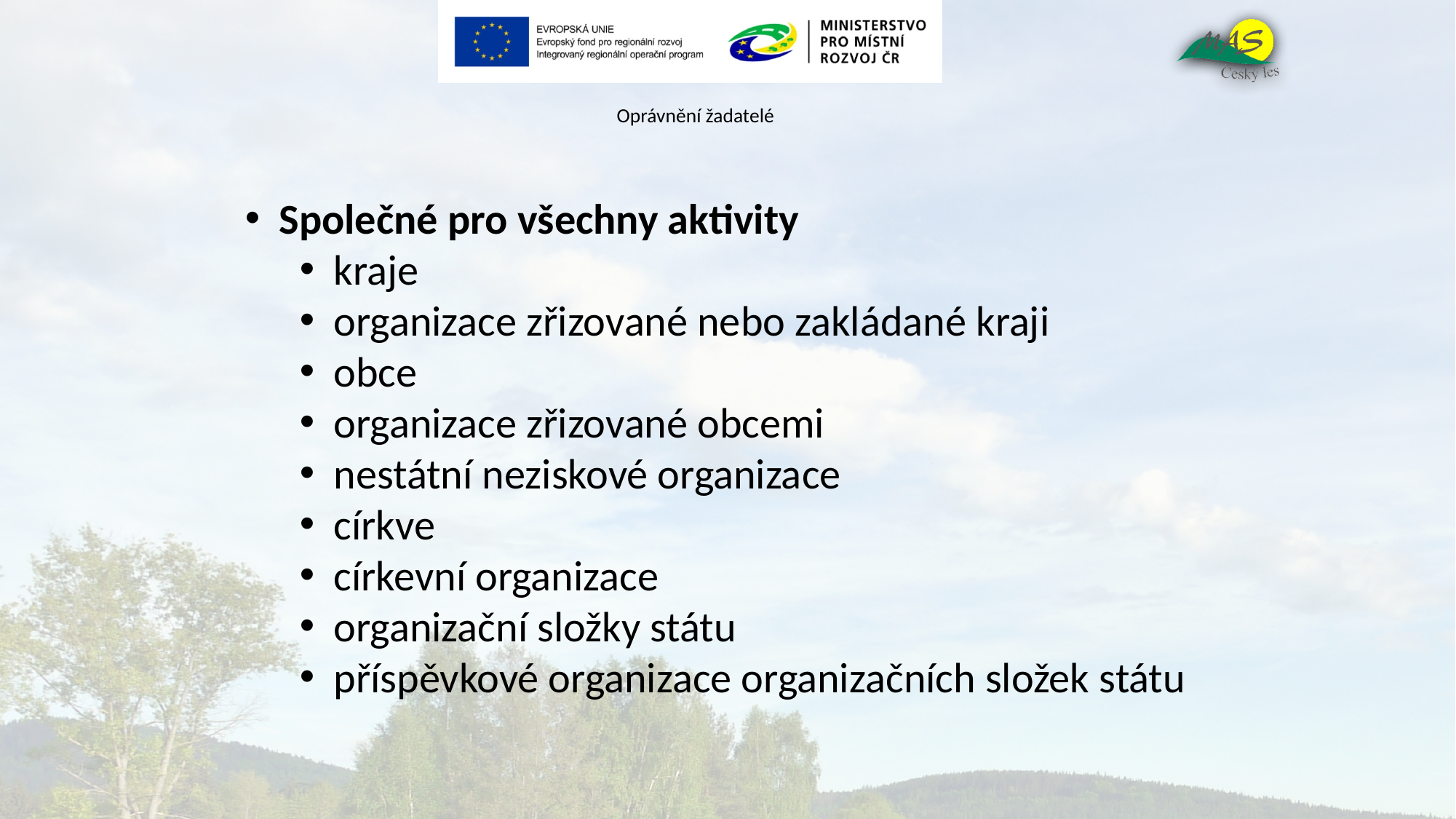

# Oprávnění žadatelé
Společné pro všechny aktivity
kraje
organizace zřizované nebo zakládané kraji
obce
organizace zřizované obcemi
nestátní neziskové organizace
církve
církevní organizace
organizační složky státu
příspěvkové organizace organizačních složek státu